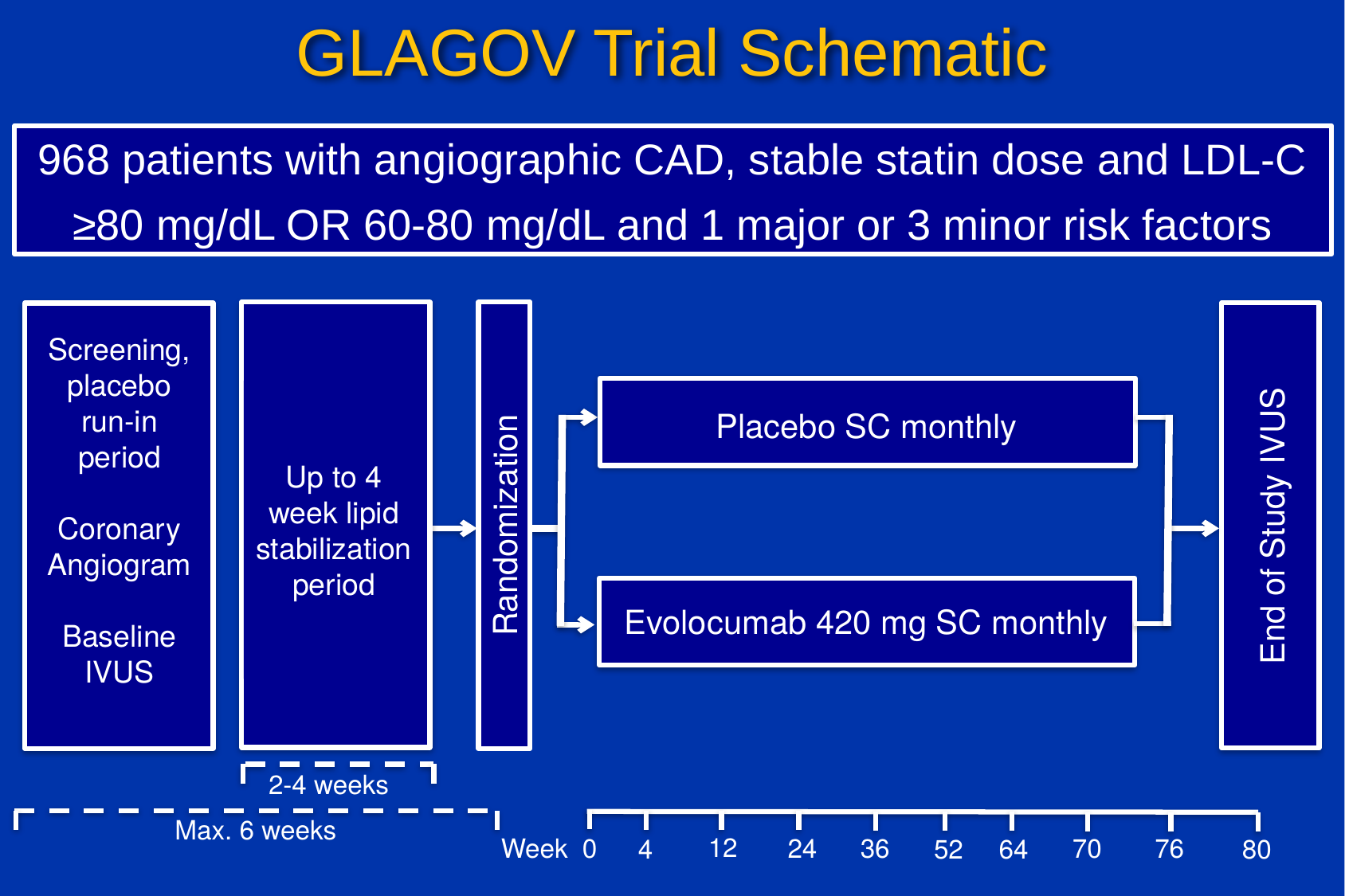

# GLAGOV Trial Schematic
968 patients with angiographic CAD, stable statin dose and LDL-C
 ≥80 mg/dL OR 60-80 mg/dL and 1 major or 3 minor risk factors

Screening, placebo run-in period

Coronary Angiogram

Baseline IVUS

Up to 4 week lipid stabilization period

Placebo SC monthly
Randomization
End of Study IVUS

Evolocumab 420 mg SC monthly
2-4 weeks
Max. 6 weeks
12
0
70
76
24
36
Week
4
80
52
64